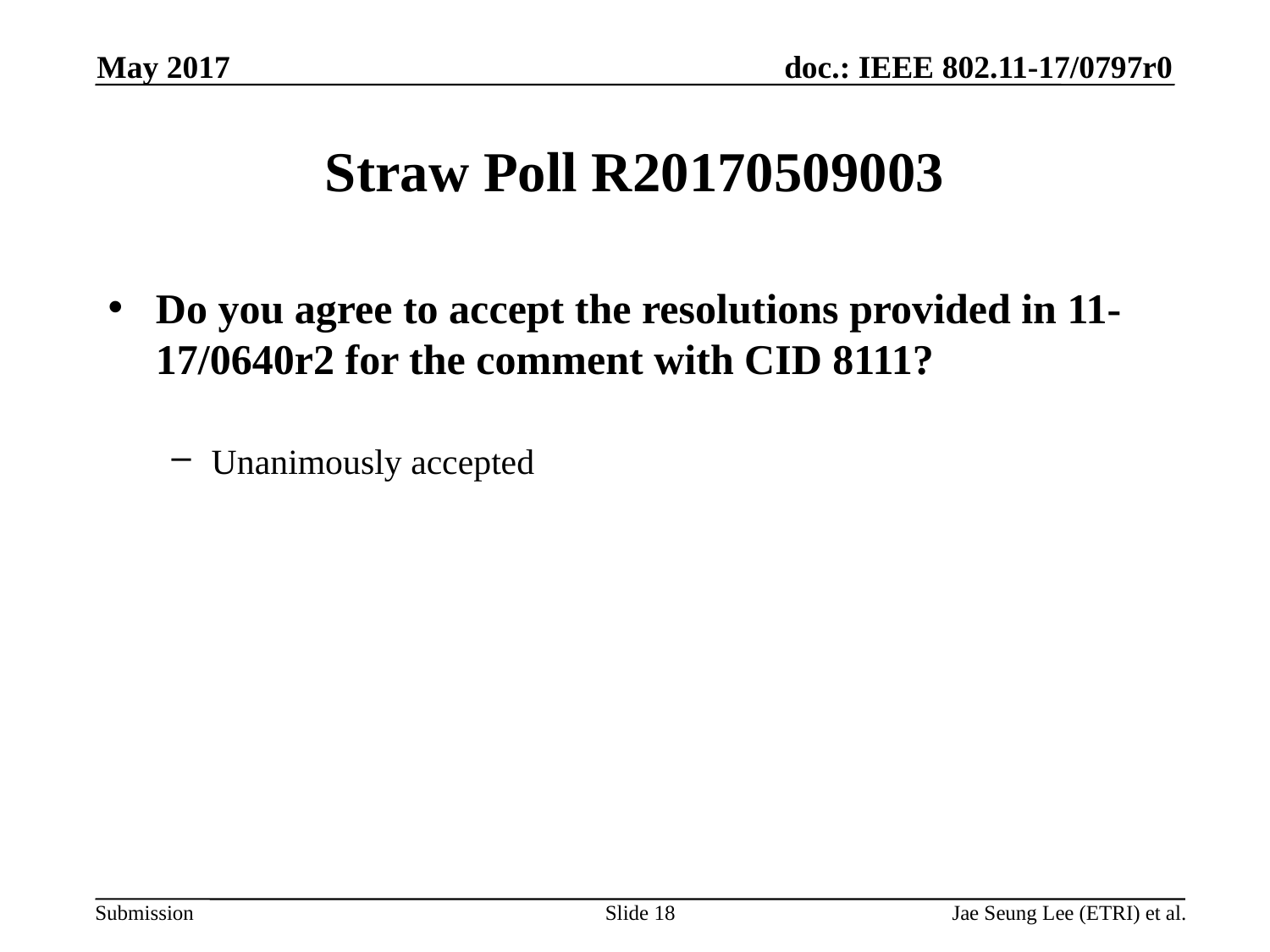

May 2017
# Straw Poll R20170509003
Do you agree to accept the resolutions provided in 11-17/0640r2 for the comment with CID 8111?

Unanimously accepted

Slide 18
Jae Seung Lee (ETRI) et al.